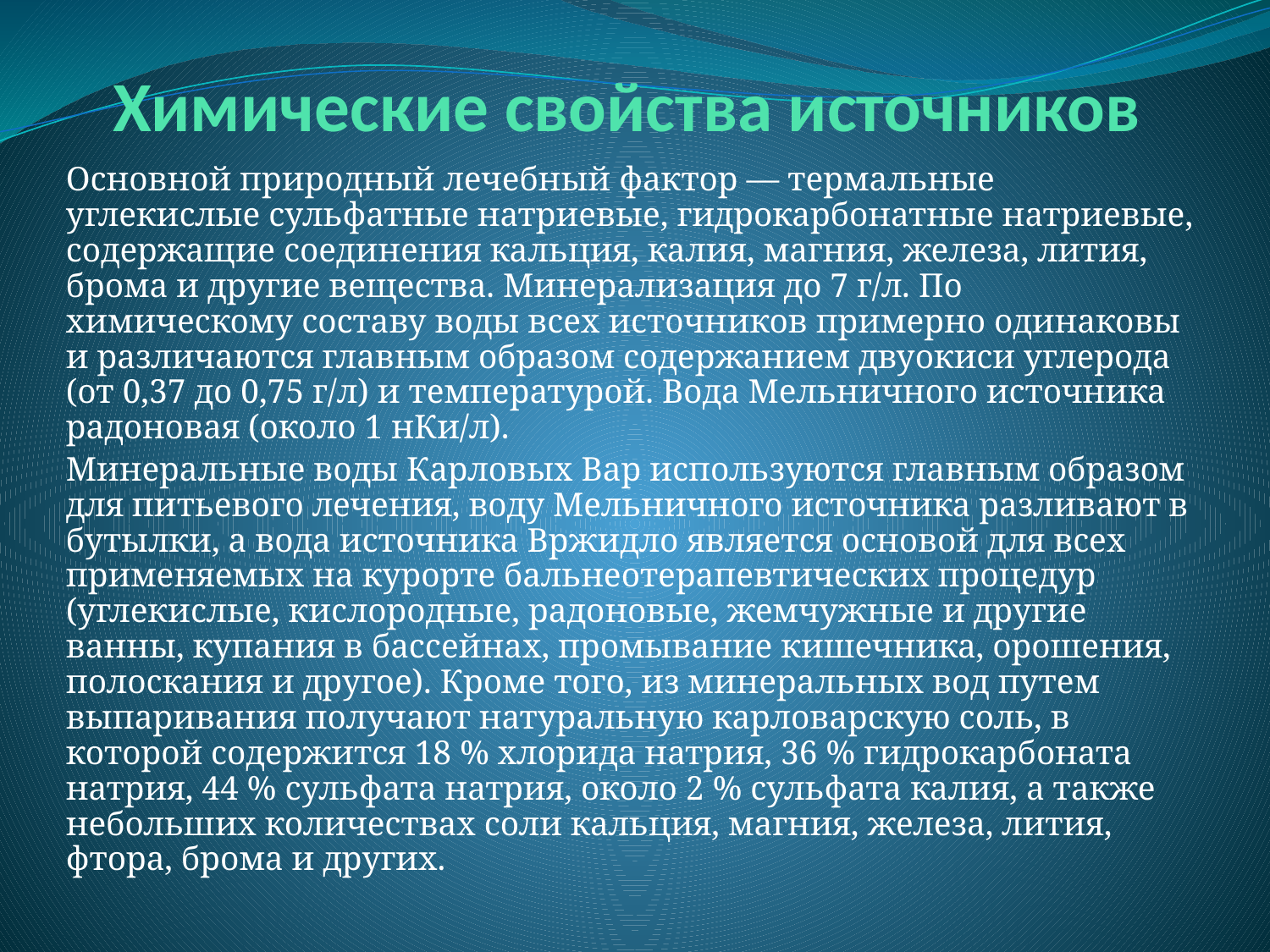

# Химические свойства источников
Основной природный лечебный фактор — термальные углекислые сульфатные натриевые, гидрокарбонатные натриевые, содержащие соединения кальция, калия, магния, железа, лития, брома и другие вещества. Минерализация до 7 г/л. По химическому составу воды всех источников примерно одинаковы и различаются главным образом содержанием двуокиси углерода (от 0,37 до 0,75 г/л) и температурой. Вода Мельничного источника радоновая (около 1 нКи/л).
Минеральные воды Карловых Вар используются главным образом для питьевого лечения, воду Мельничного источника разливают в бутылки, а вода источника Вржидло является основой для всех применяемых на курорте бальнеотерапевтических процедур (углекислые, кислородные, радоновые, жемчужные и другие ванны, купания в бассейнах, промывание кишечника, орошения, полоскания и другое). Кроме того, из минеральных вод путем выпаривания получают натуральную карловарскую соль, в которой содержится 18 % хлорида натрия, 36 % гидрокарбоната натрия, 44 % сульфата натрия, около 2 % сульфата калия, а также небольших количествах соли кальция, магния, железа, лития, фтора, брома и других.